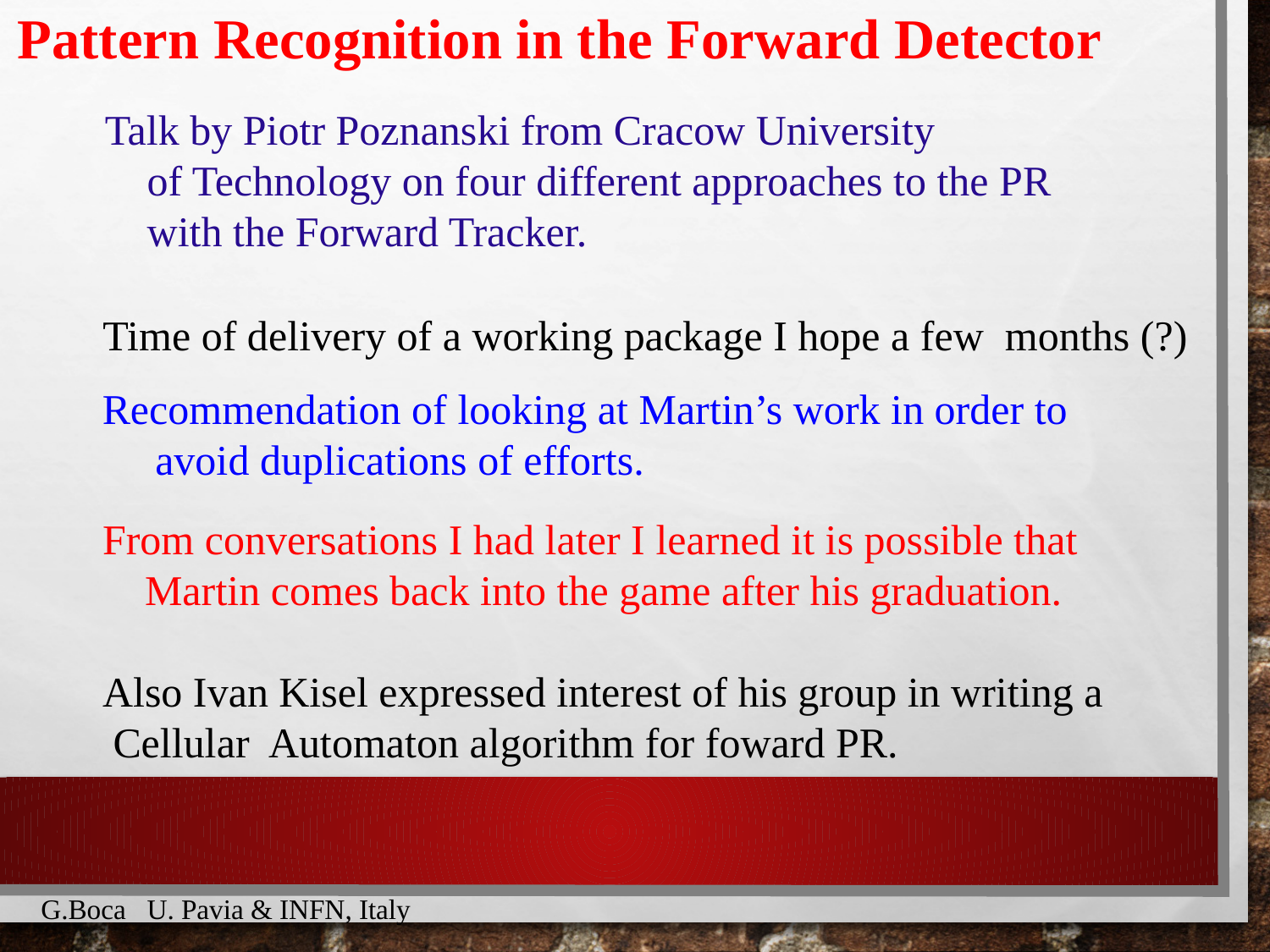

Pattern Recognition in the Forward Detector
Talk by Piotr Poznanski from Cracow University
    of Technology on four different approaches to the PR
    with the Forward Tracker.
Time of delivery of a working package I hope a few  months (?)
Recommendation of looking at Martin’s work in order to
     avoid duplications of efforts.
From conversations I had later I learned it is possible that
    Martin comes back into the game after his graduation.

Also Ivan Kisel expressed interest of his group in writing a
 Cellular  Automaton algorithm for foward PR.
G.Boca   U. Pavia & INFN, Italy